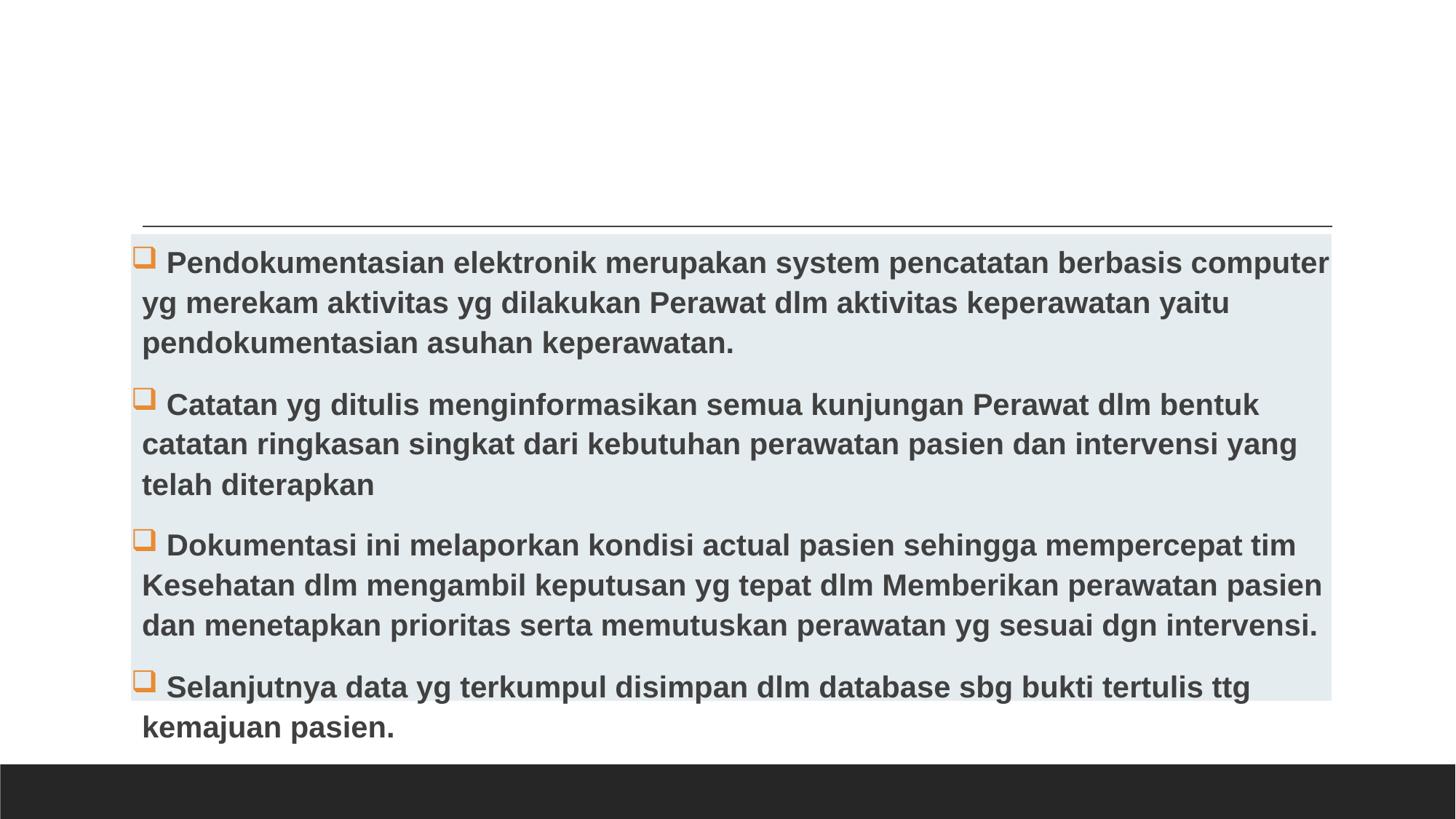

Pendokumentasian elektronik merupakan system pencatatan berbasis computer yg merekam aktivitas yg dilakukan Perawat dlm aktivitas keperawatan yaitu pendokumentasian asuhan keperawatan.
 Catatan yg ditulis menginformasikan semua kunjungan Perawat dlm bentuk catatan ringkasan singkat dari kebutuhan perawatan pasien dan intervensi yang telah diterapkan
 Dokumentasi ini melaporkan kondisi actual pasien sehingga mempercepat tim Kesehatan dlm mengambil keputusan yg tepat dlm Memberikan perawatan pasien dan menetapkan prioritas serta memutuskan perawatan yg sesuai dgn intervensi.
 Selanjutnya data yg terkumpul disimpan dlm database sbg bukti tertulis ttg kemajuan pasien.